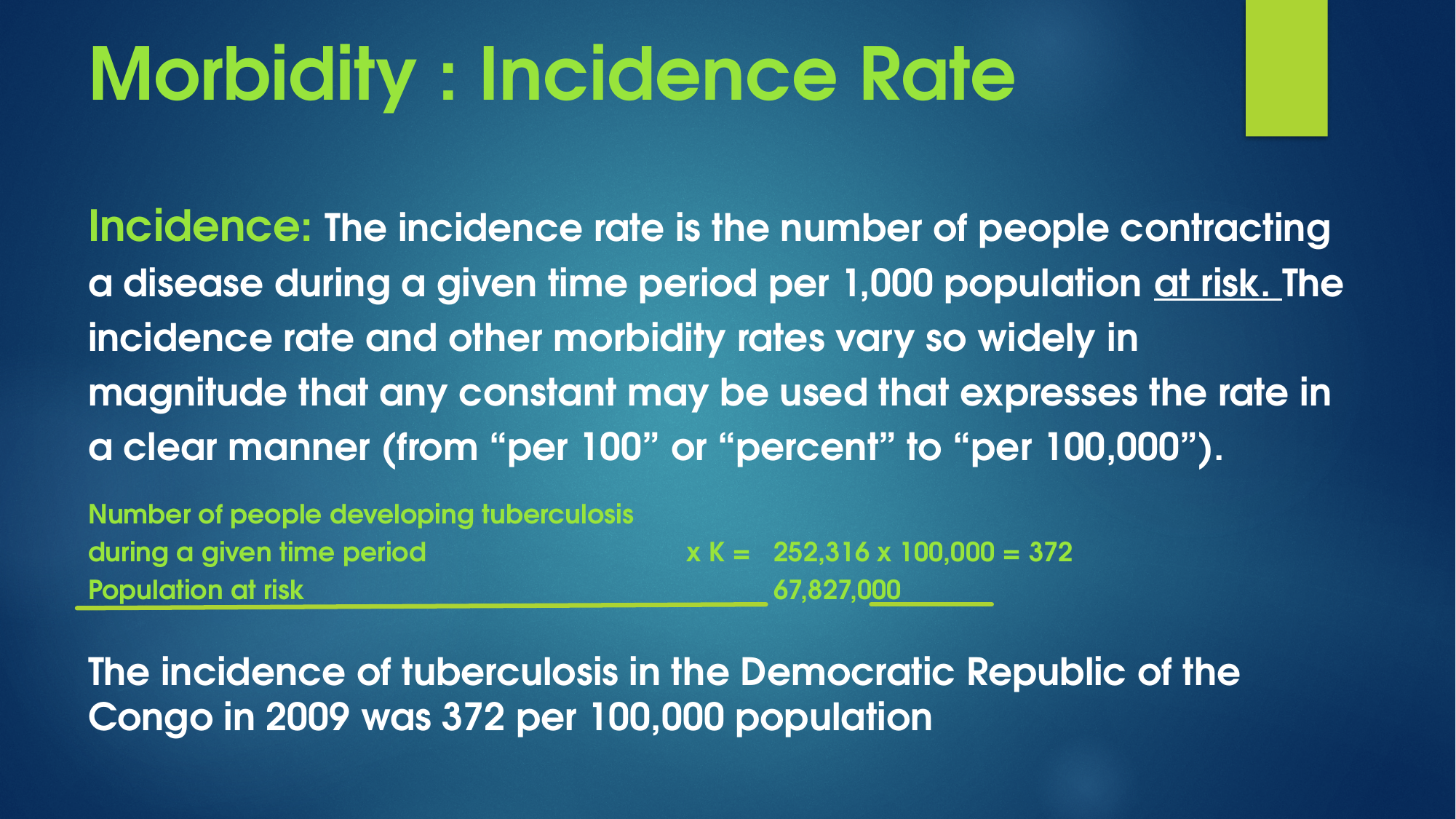

# Morbidity : Incidence Rate
Incidence: The incidence rate is the number of people contracting a disease during a given time period per 1,000 population at risk. The incidence rate and other morbidity rates vary so widely in magnitude that any constant may be used that expresses the rate in a clear manner (from “per 100” or “percent” to “per 100,000”).

Number of people developing tuberculosis
during a given time period                                   x K =   252,316 x 100,000 = 372
Population at risk                                                               67,827,000

The incidence of tuberculosis in the Democratic Republic of the Congo in 2009 was 372 per 100,000 population